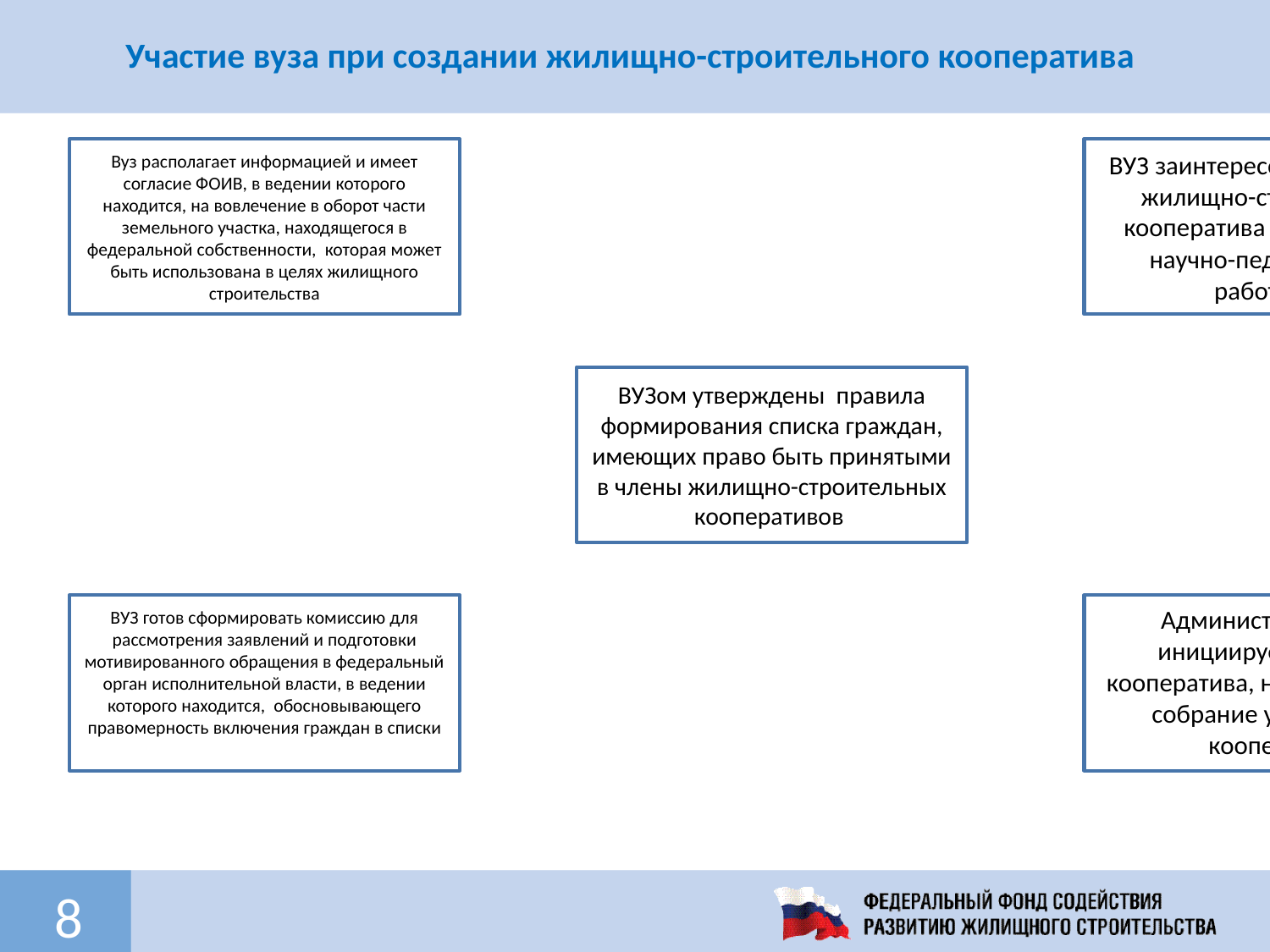

Участие вуза при создании жилищно-строительного кооператива
Вуз располагает информацией и имеет согласие ФОИВ, в ведении которого находится, на вовлечение в оборот части земельного участка, находящегося в федеральной собственности,  которая может быть использована в целях жилищного строительства
ВУЗом утверждены  правила формирования списка граждан, имеющих право быть принятыми в члены жилищно-строительных кооперативов
ВУЗ готов сформировать комиссию для рассмотрения заявлений и подготовки мотивированного обращения в федеральный орган исполнительной власти, в ведении которого находится,  обосновывающего правомерность включения граждан в списки
8